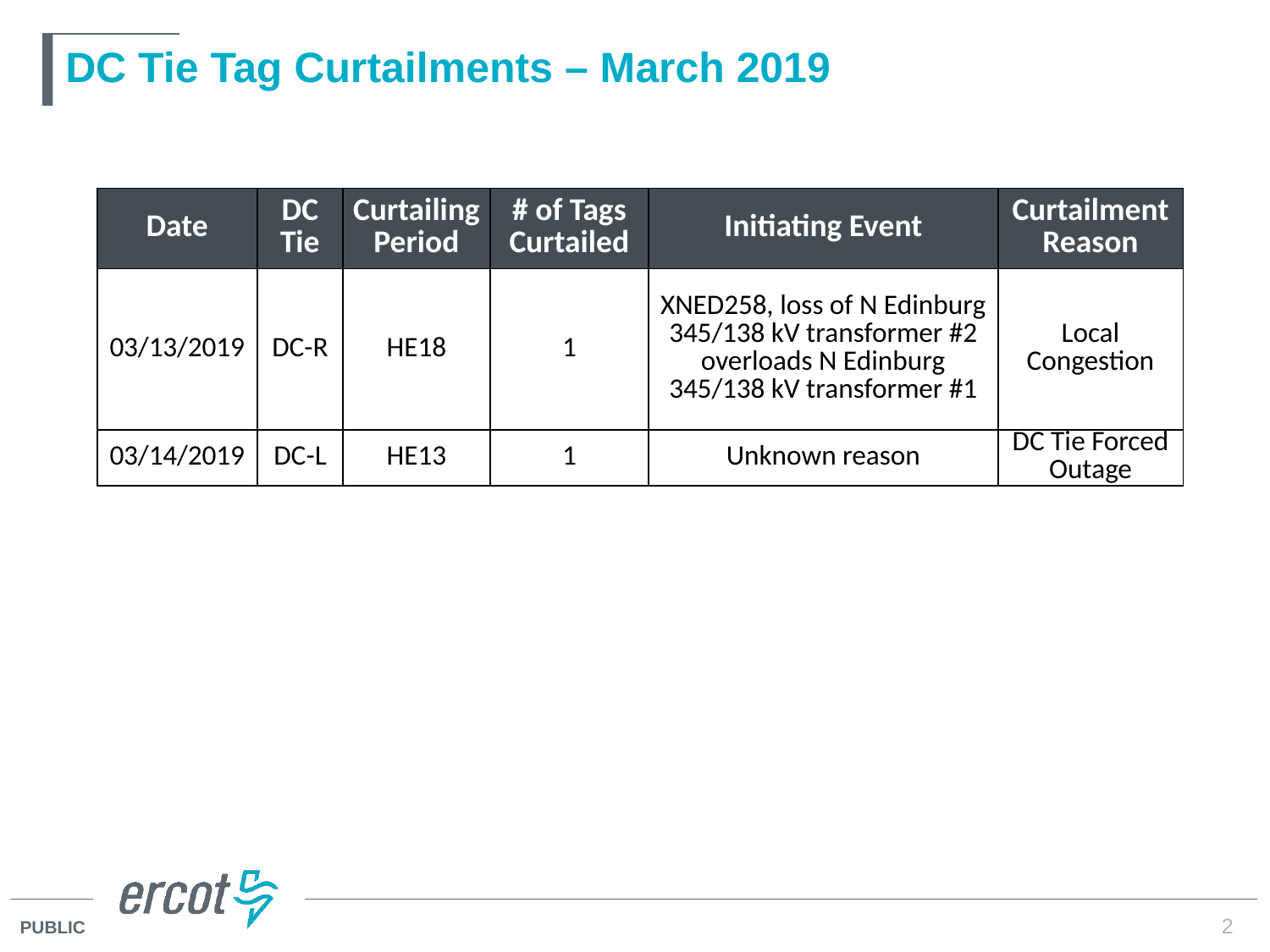

# DC Tie Tag Curtailments – March 2019
| Date | DC Tie | Curtailing Period | # of Tags Curtailed | Initiating Event | Curtailment Reason |
| --- | --- | --- | --- | --- | --- |
| 03/13/2019 | DC-R | HE18 | 1 | XNED258, loss of N Edinburg 345/138 kV transformer #2 overloads N Edinburg 345/138 kV transformer #1 | Local Congestion |
| 03/14/2019 | DC-L | HE13 | 1 | Unknown reason | DC Tie Forced Outage |

2